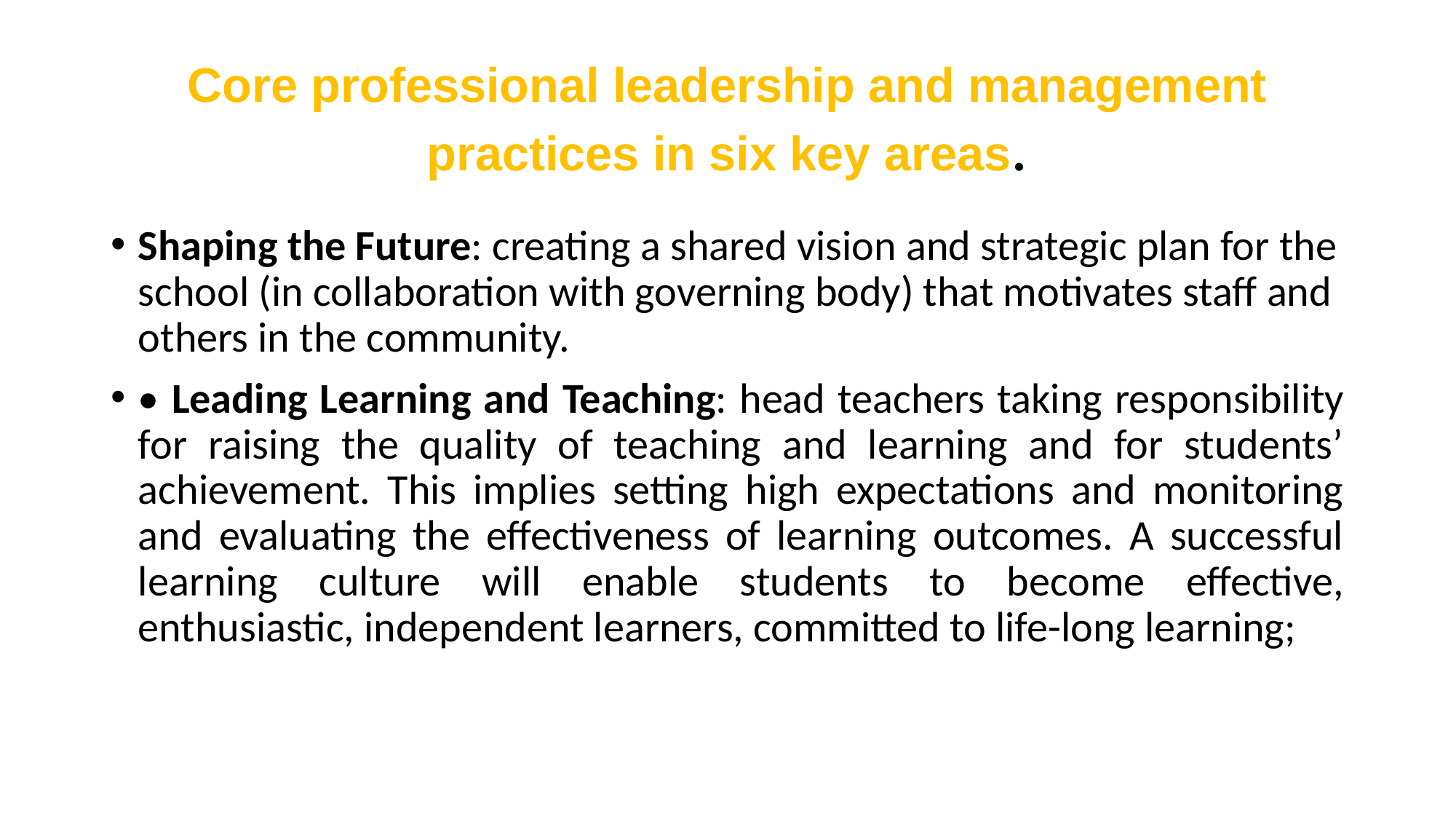

# Core professional leadership and management practices in six key areas.
Shaping the Future: creating a shared vision and strategic plan for the school (in collaboration with governing body) that motivates staff and others in the community.
• Leading Learning and Teaching: head teachers taking responsibility for raising the quality of teaching and learning and for students’ achievement. This implies setting high expectations and monitoring and evaluating the effectiveness of learning outcomes. A successful learning culture will enable students to become effective, enthusiastic, independent learners, committed to life-long learning;